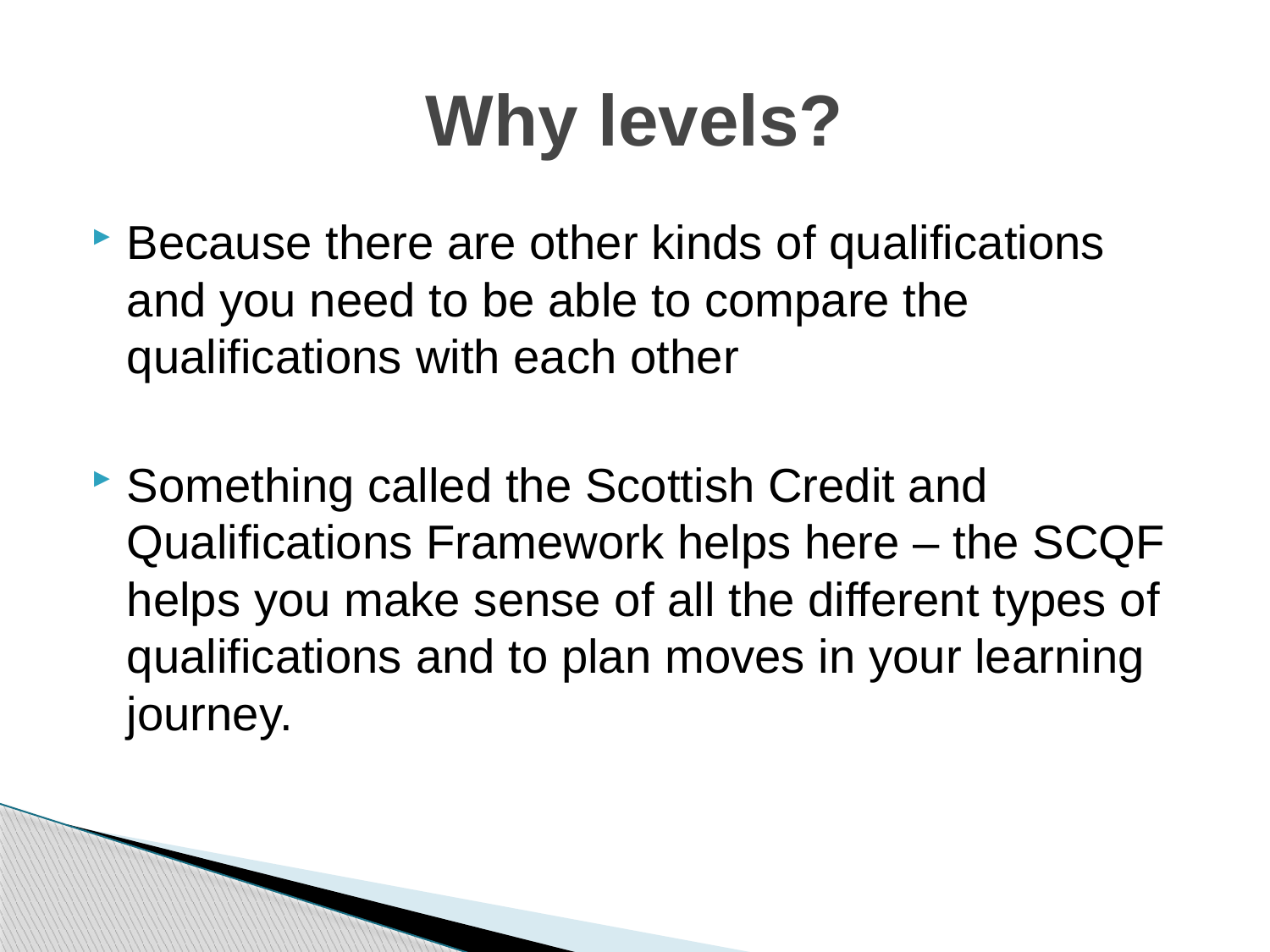

# Why levels?
Because there are other kinds of qualifications and you need to be able to compare the qualifications with each other

Something called the Scottish Credit and Qualifications Framework helps here – the SCQF helps you make sense of all the different types of qualifications and to plan moves in your learning journey.